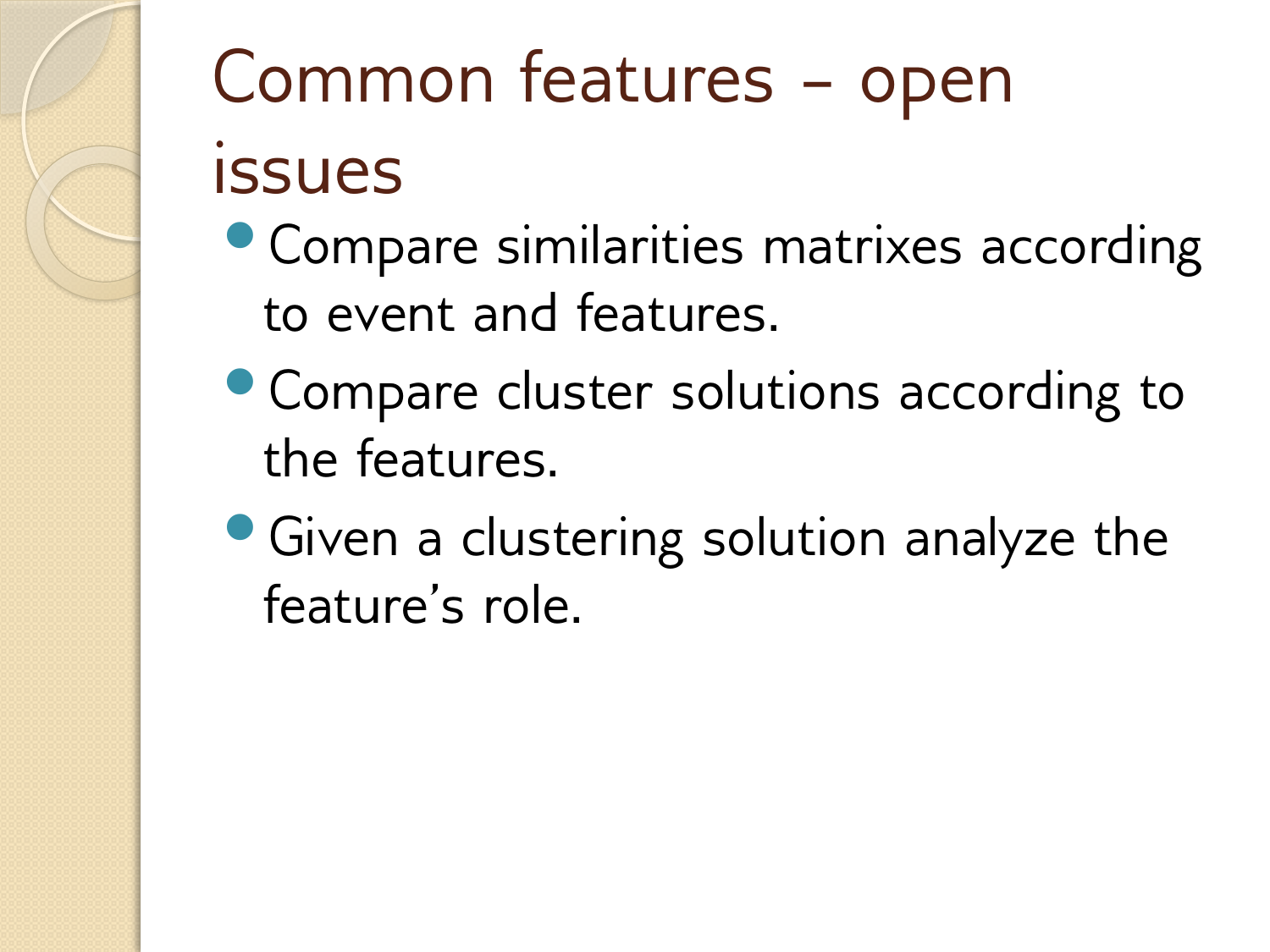

# Common features – open issues
Compare similarities matrixes according to event and features.
Compare cluster solutions according to the features.
Given a clustering solution analyze the feature’s role.